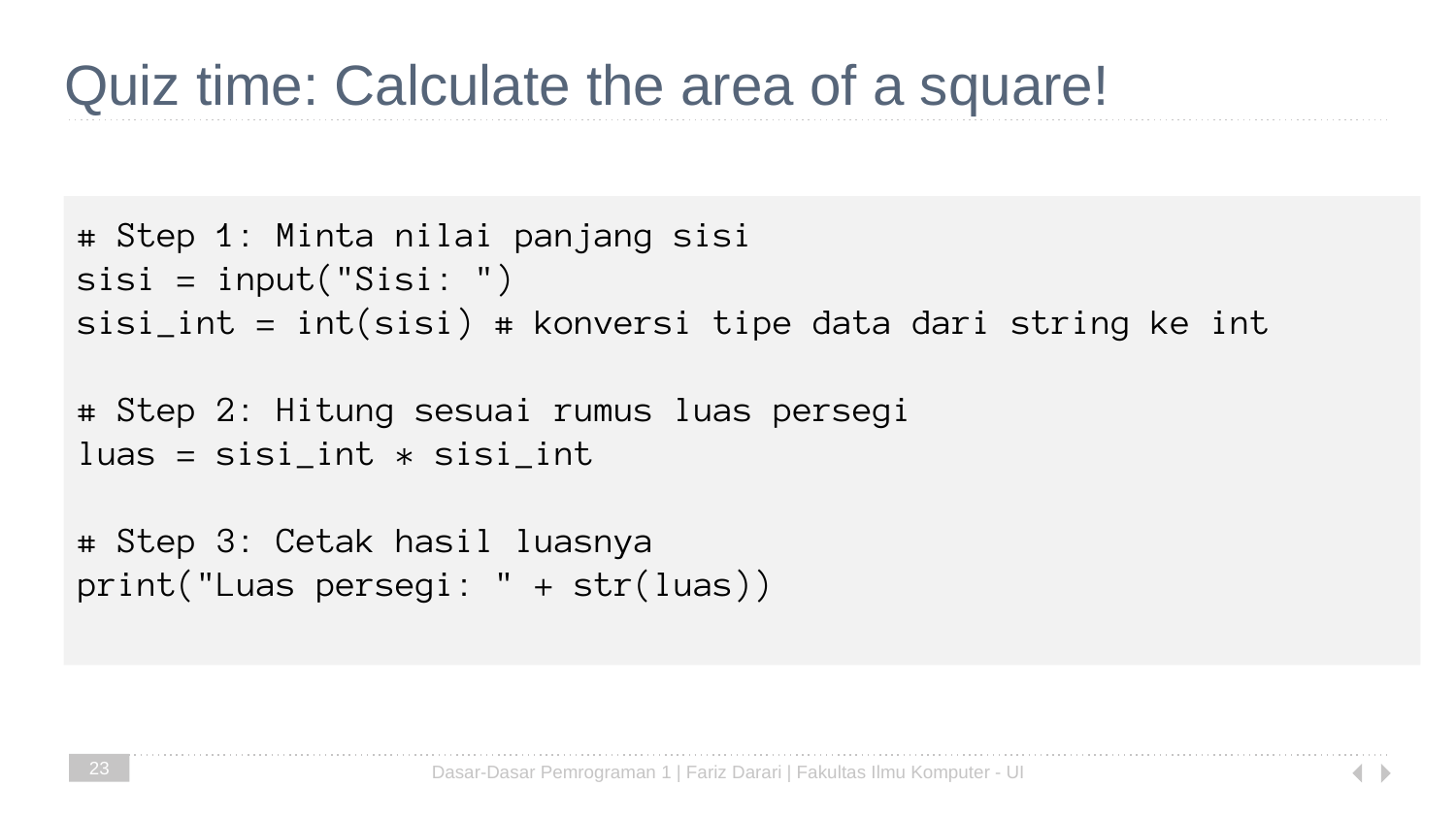

# Quiz time: Calculate the area of a square!
# Step 1: Minta nilai panjang sisi
sisi = input("Sisi: ")
sisi_int = int(sisi) # konversi tipe data dari string ke int

# Step 2: Hitung sesuai rumus luas persegi
luas = sisi_int * sisi_int

# Step 3: Cetak hasil luasnya
print("Luas persegi: " + str(luas))

23